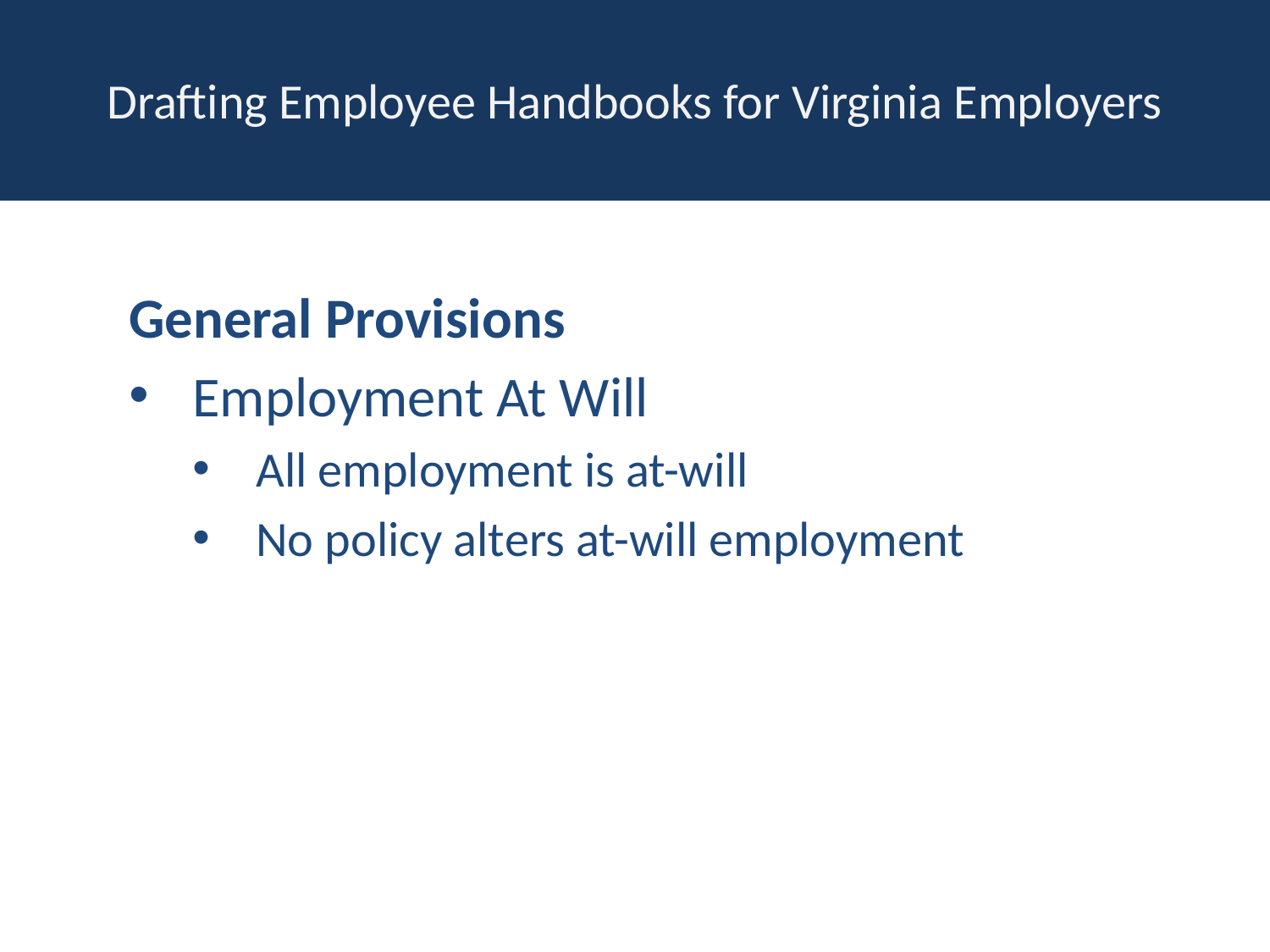

# Drafting Employee Handbooks for Virginia Employers
General Provisions
Employment At Will
All employment is at-will
No policy alters at-will employment